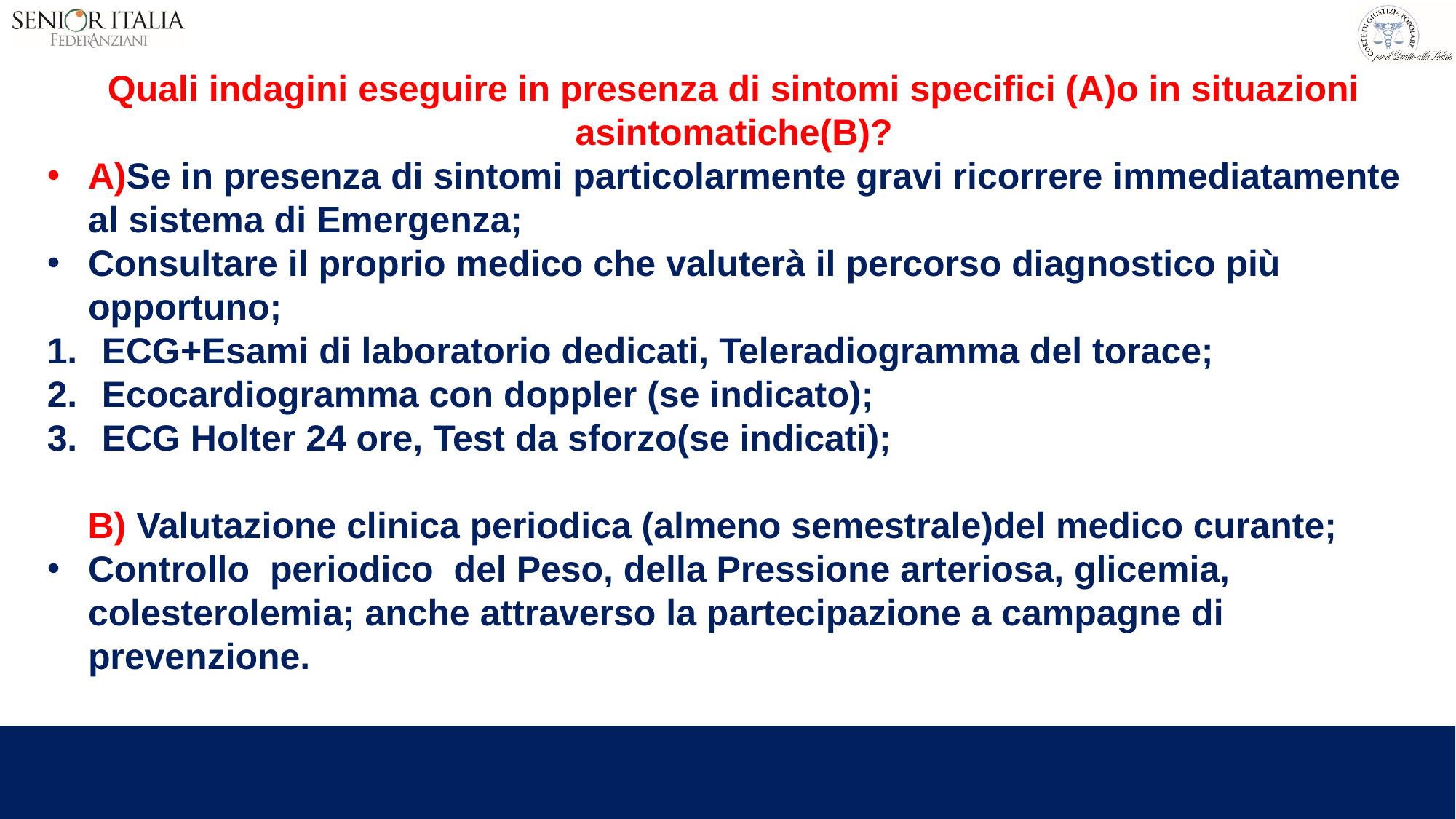

Quali indagini eseguire in presenza di sintomi specifici (A)o in situazioni asintomatiche(B)?
A)Se in presenza di sintomi particolarmente gravi ricorrere immediatamente al sistema di Emergenza;
Consultare il proprio medico che valuterà il percorso diagnostico più opportuno;
ECG+Esami di laboratorio dedicati, Teleradiogramma del torace;
Ecocardiogramma con doppler (se indicato);
ECG Holter 24 ore, Test da sforzo(se indicati);

    B) Valutazione clinica periodica (almeno semestrale)del medico curante;
Controllo  periodico  del Peso, della Pressione arteriosa, glicemia, colesterolemia; anche attraverso la partecipazione a campagne di prevenzione.